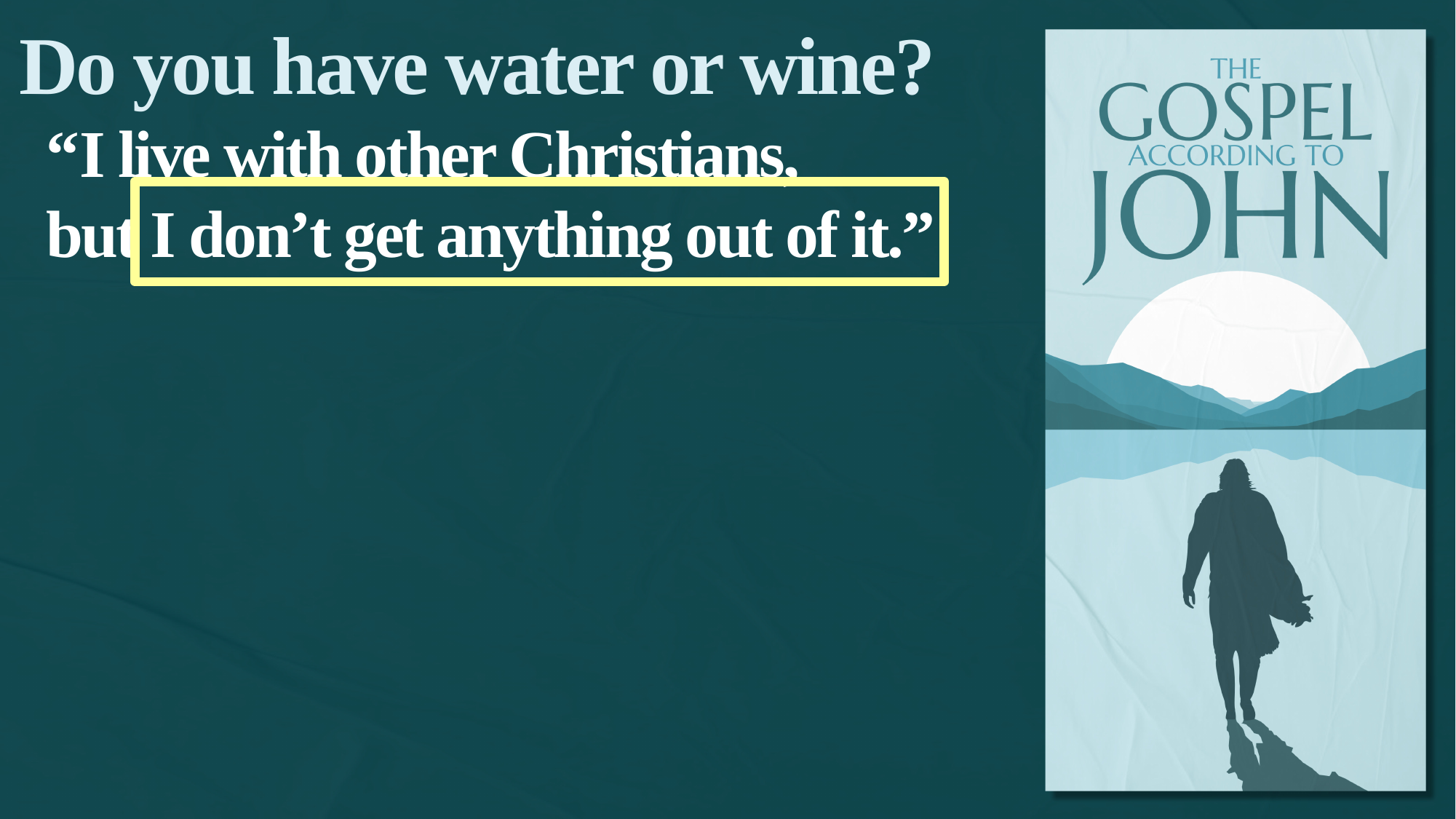

Do you have water or wine?
“I live with other Christians,
but I don’t get anything out of it.”